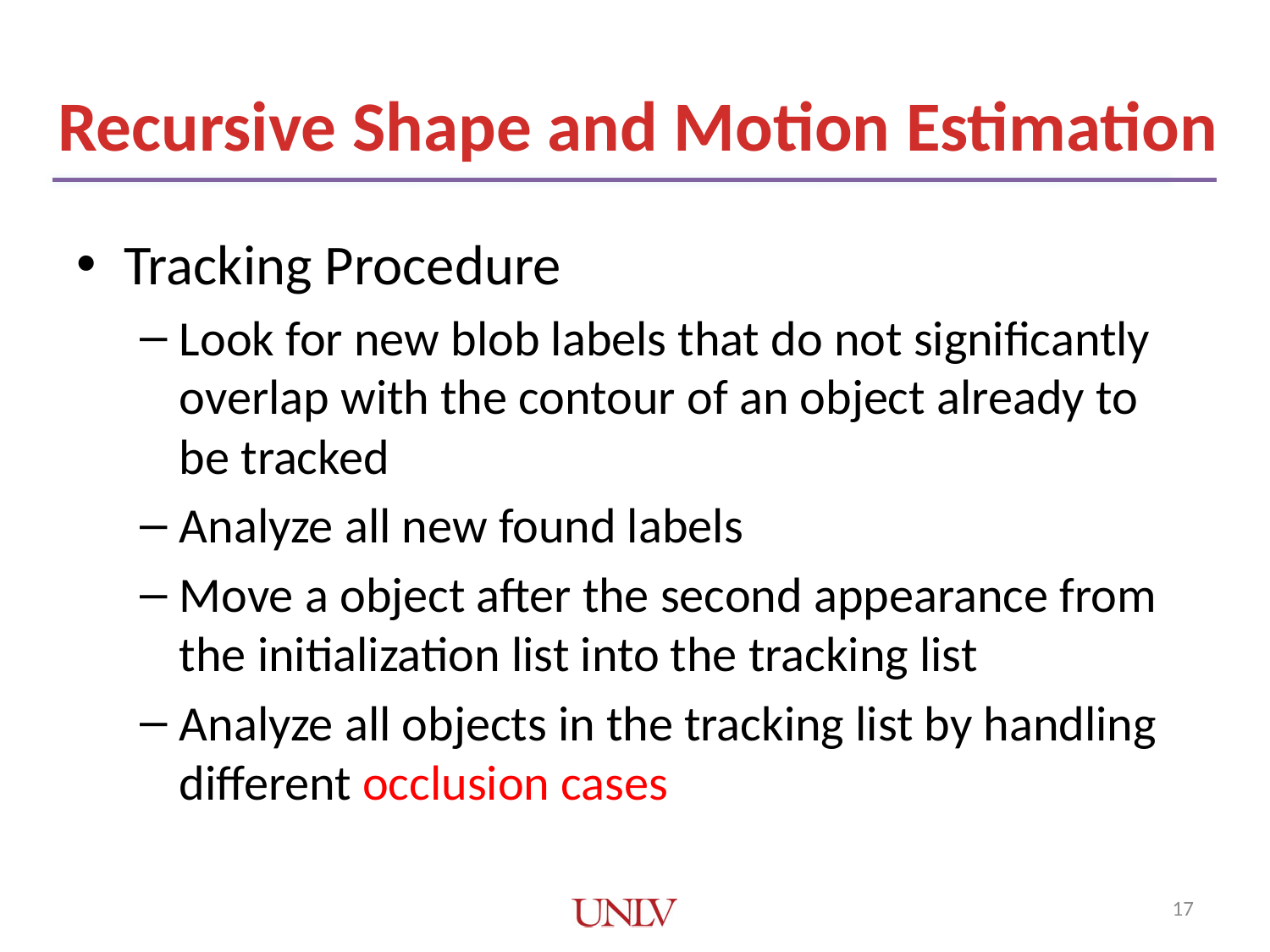

Recursive Shape and Motion Estimation
Tracking Procedure
Look for new blob labels that do not significantly overlap with the contour of an object already to be tracked
Analyze all new found labels
Move a object after the second appearance from the initialization list into the tracking list
Analyze all objects in the tracking list by handling different occlusion cases
17